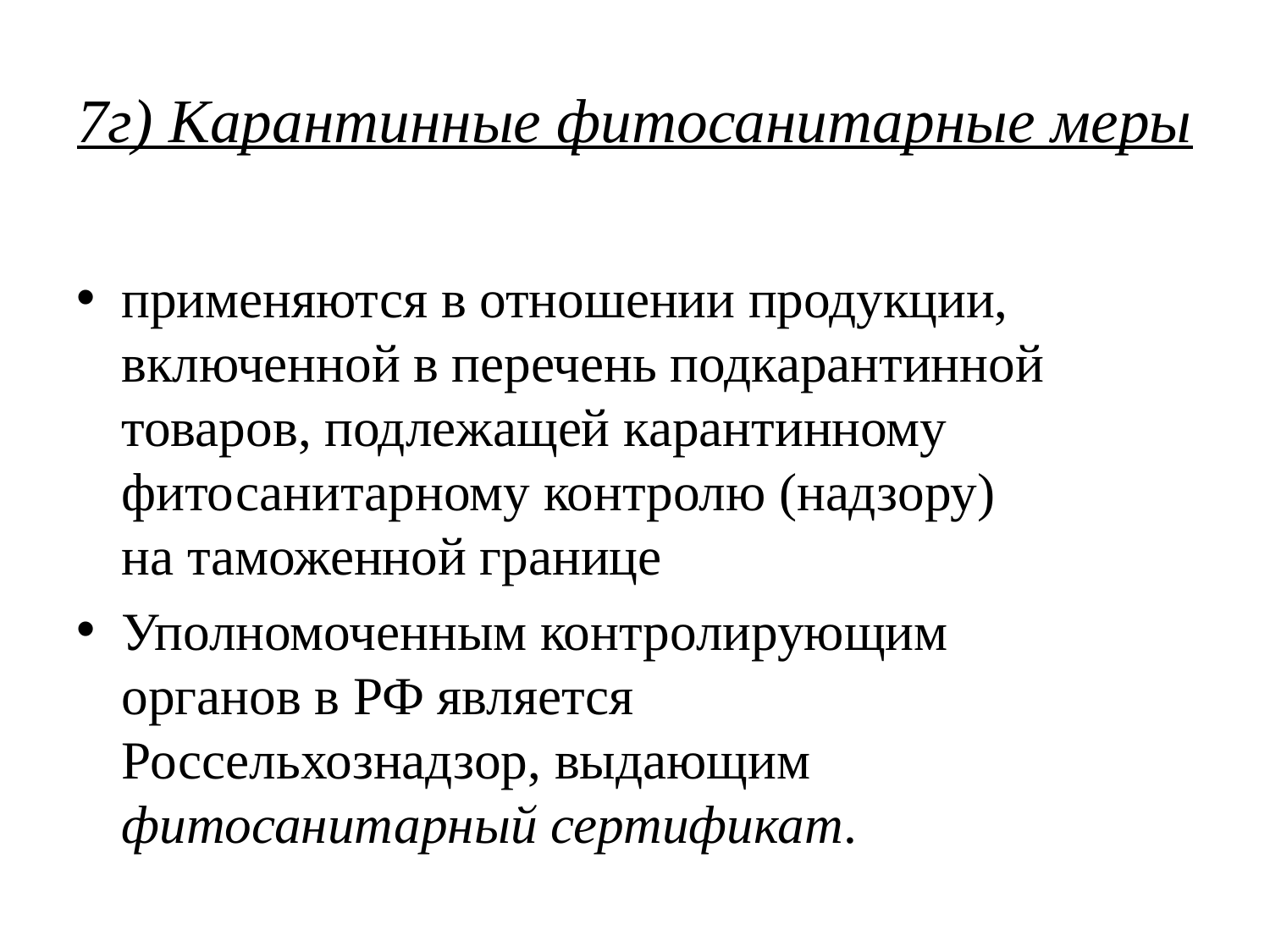

# 7г) Карантинные фитосанитарные меры
применяются в отношении продукции, включенной в перечень подкарантинной товаров, подлежащей карантинному фитосанитарному контролю (надзору) на таможенной границе
Уполномоченным контролирующим органов в РФ является  Россельхознадзор, выдающим фитосанитарный сертификат.